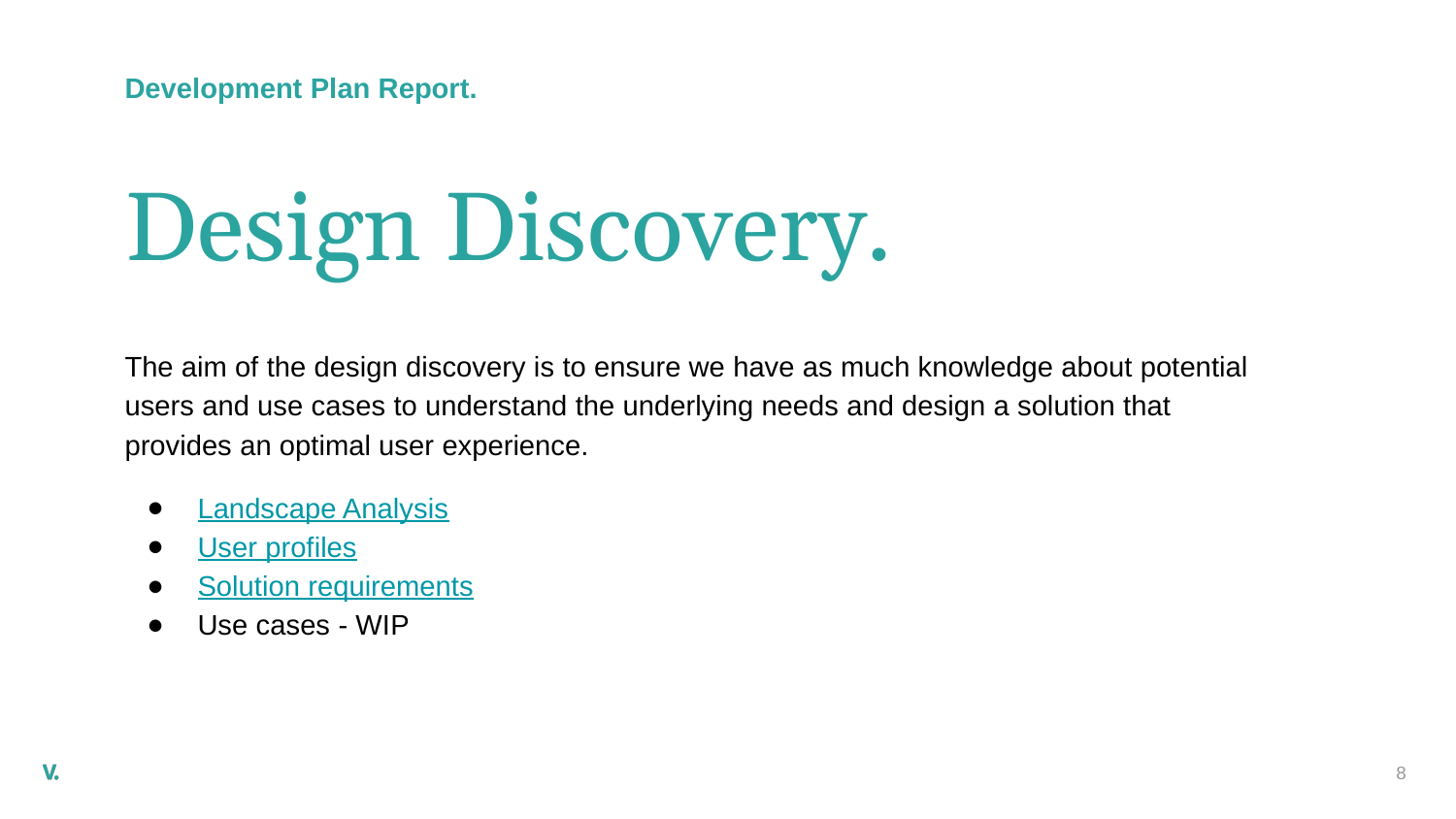

# Development Plan Report.
Design Discovery.
The aim of the design discovery is to ensure we have as much knowledge about potential users and use cases to understand the underlying needs and design a solution that provides an optimal user experience.
Landscape Analysis
User profiles
Solution requirements
Use cases - WIP

8